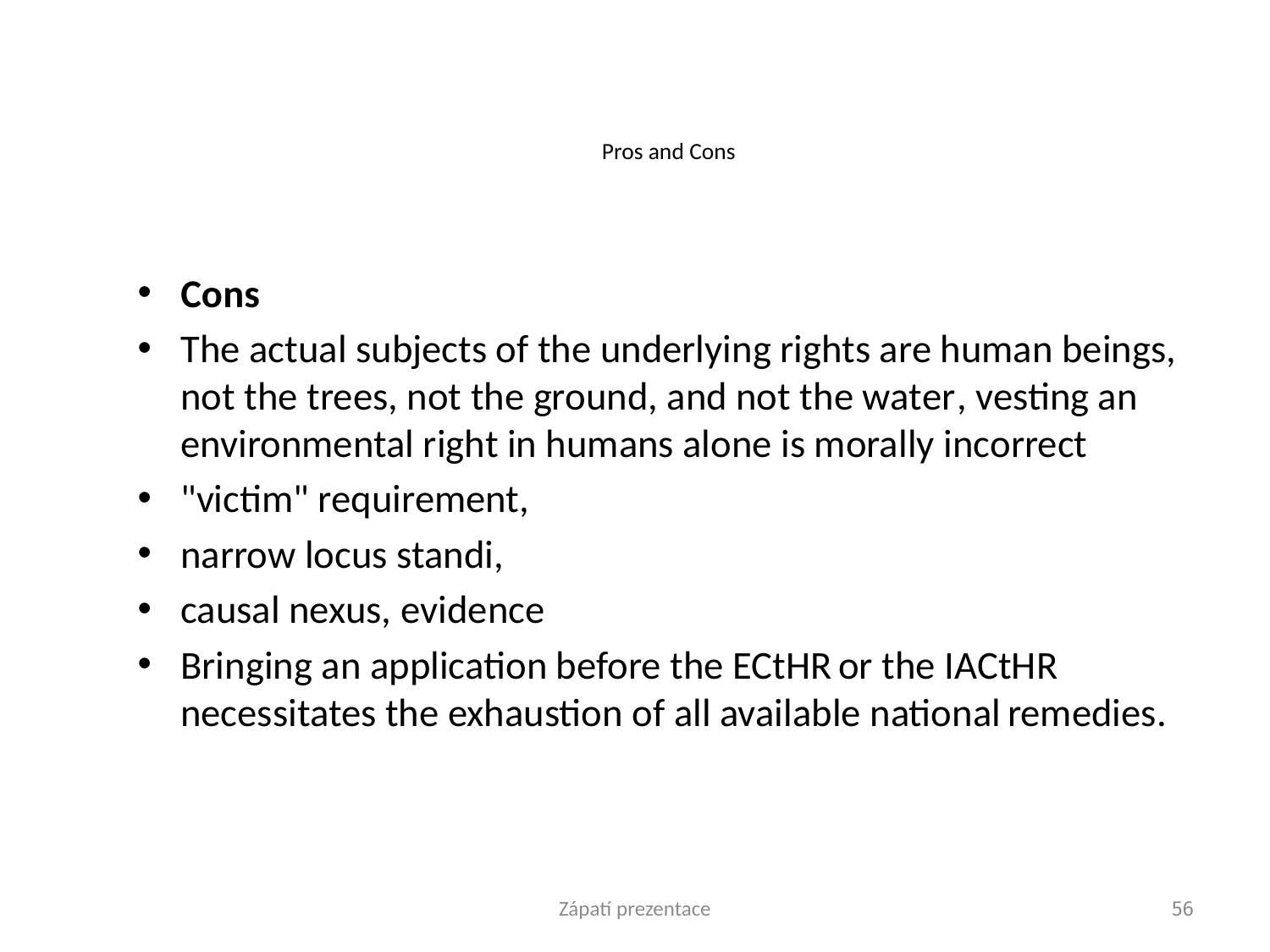

# Pros and Cons

Cons
The actual subjects of the underlying rights are human beings, not the trees, not the ground, and not the water, vesting an environmental right in humans alone is morally incorrect
"victim" requirement,
narrow locus standi,
causal nexus, evidence
Bringing an application before the ECtHR or the IACtHR necessitates the exhaustion of all available national remedies.

Zápatí prezentace
56